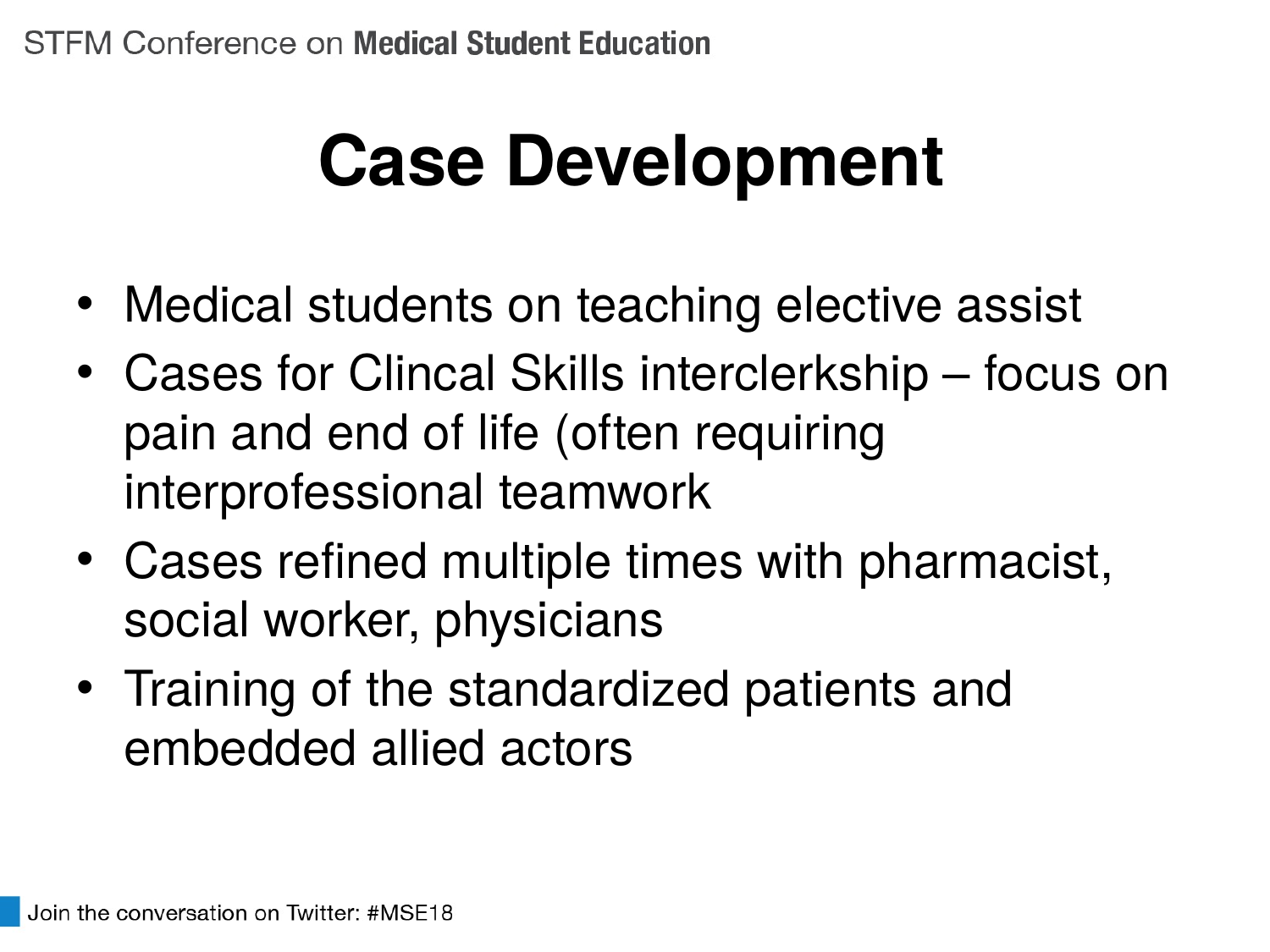

# Case Development
Medical students on teaching elective assist
Cases for Clincal Skills interclerkship – focus on pain and end of life (often requiring interprofessional teamwork
Cases refined multiple times with pharmacist, social worker, physicians
Training of the standardized patients and embedded allied actors